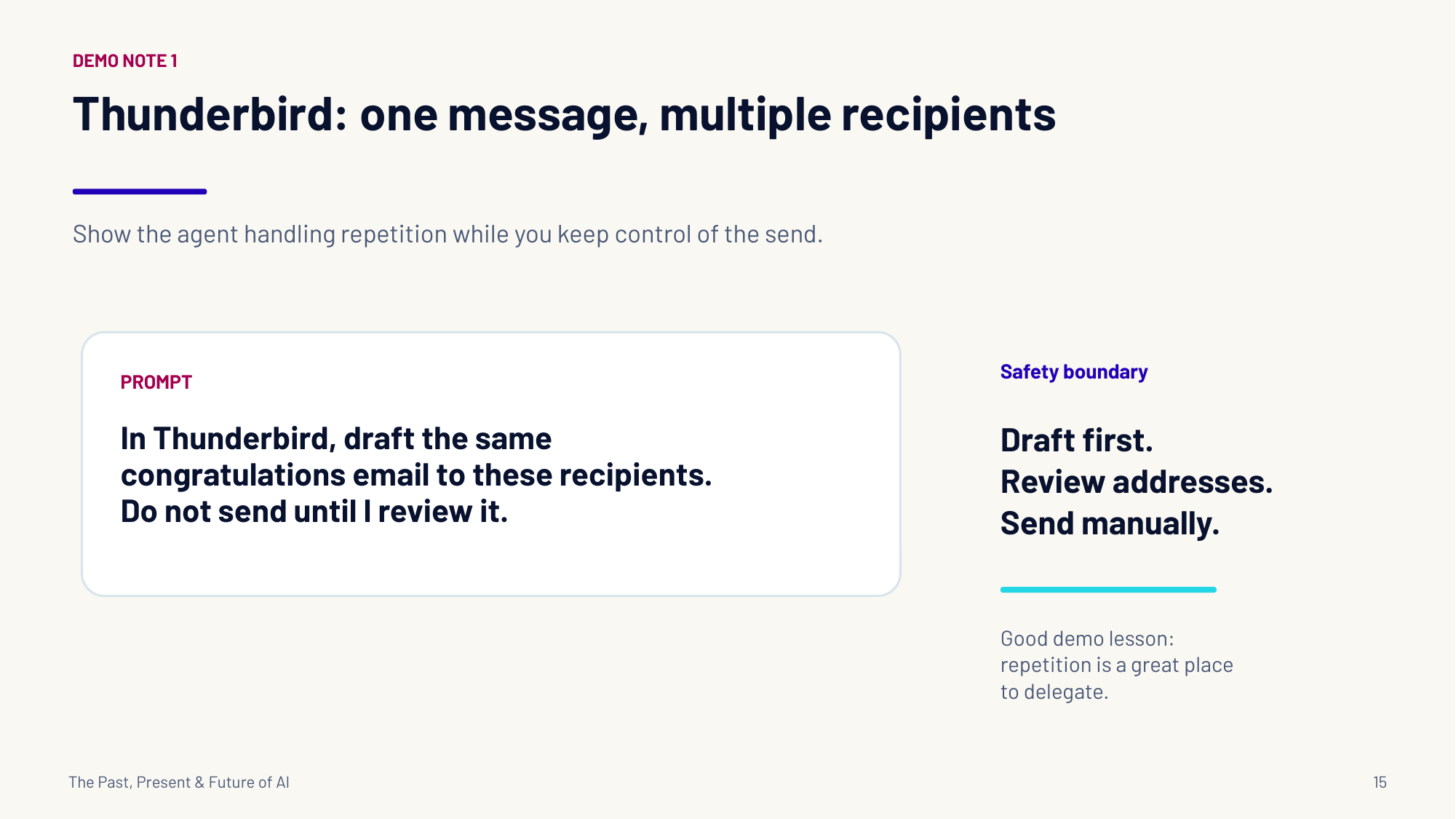

DEMO NOTE 1
Thunderbird: one message, multiple recipients

Show the agent handling repetition while you keep control of the send.

Safety boundary
PROMPT
Draft first.
Review addresses.
Send manually.
In Thunderbird, draft the same
congratulations email to these recipients.
Do not send until I review it.

Good demo lesson:
repetition is a great place
to delegate.
The Past, Present & Future of AI
15